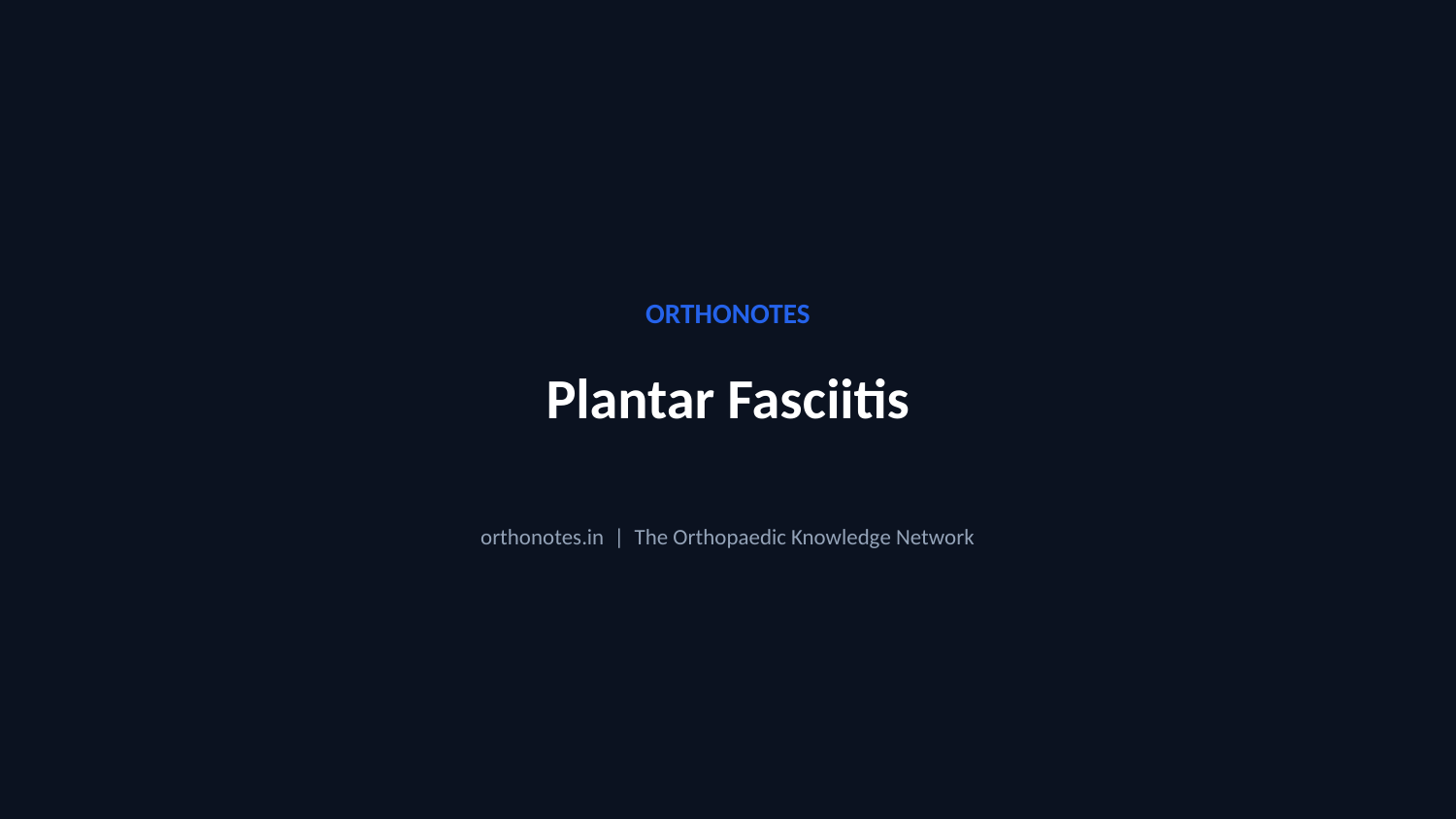

ORTHONOTES
Plantar Fasciitis
orthonotes.in  |  The Orthopaedic Knowledge Network